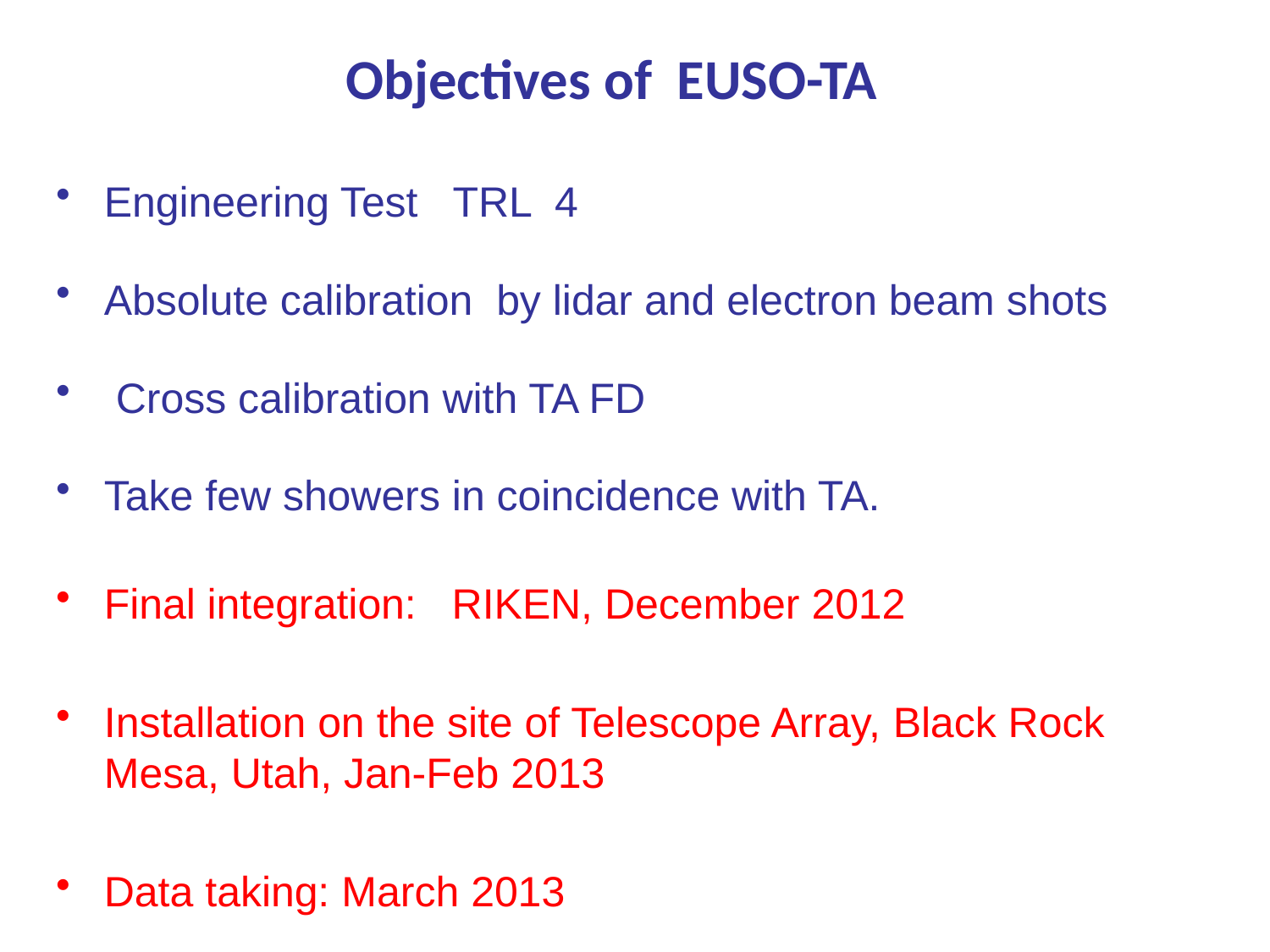

Objectives of  EUSO-TA

Engineering Test   TRL  4

Absolute calibration  by lidar and electron beam shots

 Cross calibration with TA FD

Take few showers in coincidence with TA.

Final integration:   RIKEN, December 2012

Installation on the site of Telescope Array, Black Rock Mesa, Utah, Jan-Feb 2013

Data taking: March 2013